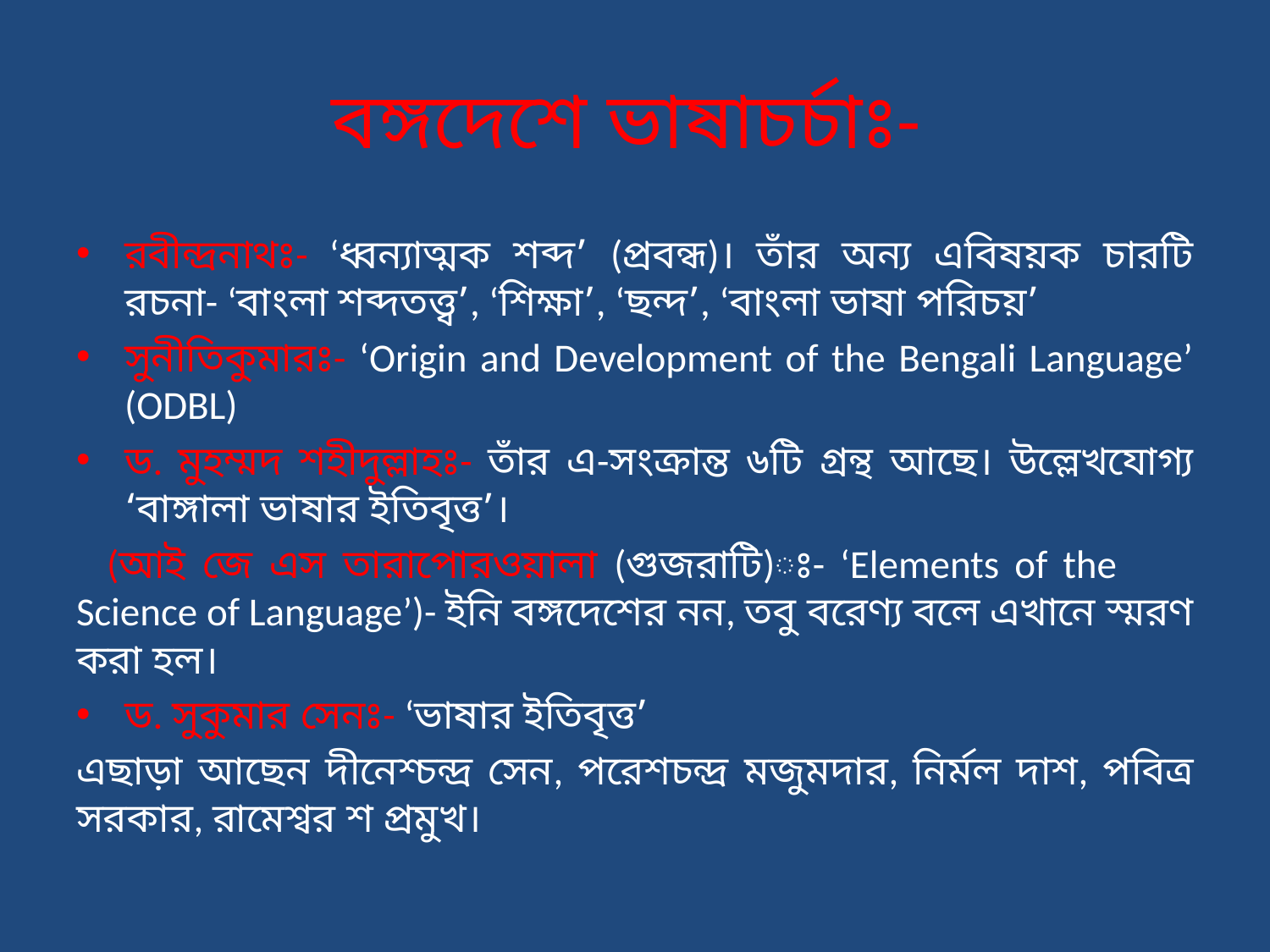

# বঙ্গদেশে ভাষাচর্চাঃ-
রবীন্দ্রনাথঃ- ‘ধ্বন্যাত্মক শব্দ’ (প্রবন্ধ)। তাঁর অন্য এবিষয়ক চারটি রচনা- ‘বাংলা শব্দতত্ত্ব’, ‘শিক্ষা’, ‘ছন্দ’, ‘বাংলা ভাষা পরিচয়’
সুনীতিকুমারঃ- ‘Origin and Development of the Bengali Language’ (ODBL)
ড. মুহম্মদ শহীদুল্লাহঃ- তাঁর এ-সংক্রান্ত ৬টি গ্রন্থ আছে। উল্লেখযোগ্য ‘বাঙ্গালা ভাষার ইতিবৃত্ত’।
  (আই জে এস তারাপোরওয়ালা (গুজরাটি)ঃ- ‘Elements of the      Science of Language’)- ইনি বঙ্গদেশের নন, তবু বরেণ্য বলে এখানে স্মরণ করা হল।
ড. সুকুমার সেনঃ- ‘ভাষার ইতিবৃত্ত’
এছাড়া আছেন দীনেশ্চন্দ্র সেন, পরেশচন্দ্র মজুমদার, নির্মল দাশ, পবিত্র সরকার, রামেশ্বর শ প্রমুখ।